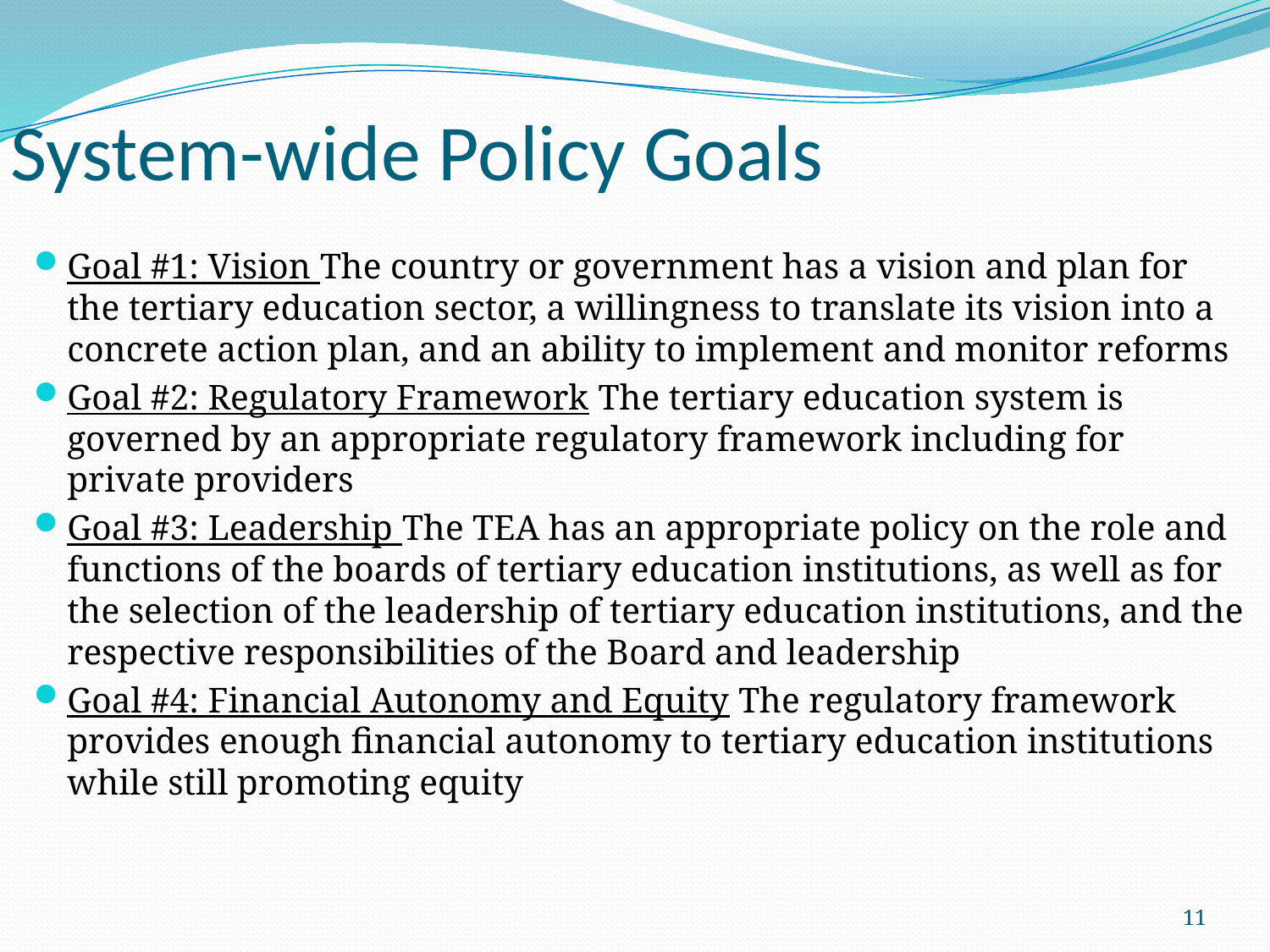

# System-wide Policy Goals

Goal #1: Vision The country or government has a vision and plan for the tertiary education sector, a willingness to translate its vision into a concrete action plan, and an ability to implement and monitor reforms
Goal #2: Regulatory Framework The tertiary education system is governed by an appropriate regulatory framework including for private providers
Goal #3: Leadership The TEA has an appropriate policy on the role and functions of the boards of tertiary education institutions, as well as for the selection of the leadership of tertiary education institutions, and the respective responsibilities of the Board and leadership
Goal #4: Financial Autonomy and Equity The regulatory framework provides enough financial autonomy to tertiary education institutions while still promoting equity

11